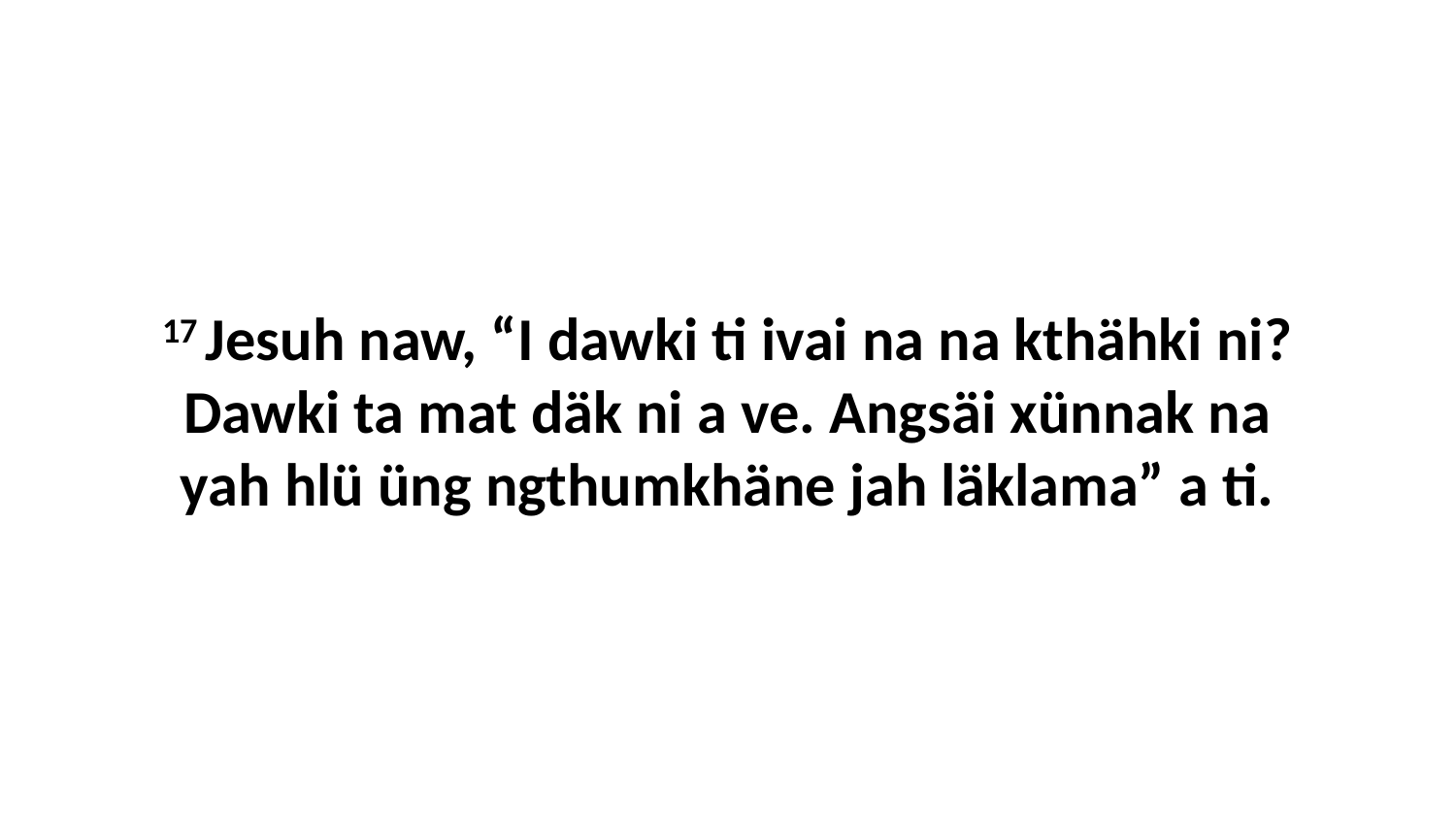

17 Jesuh naw, “I dawki ti ivai na na kthähki ni? Dawki ta mat däk ni a ve. Angsäi xünnak na yah hlü üng ngthumkhäne jah läklama” a ti.